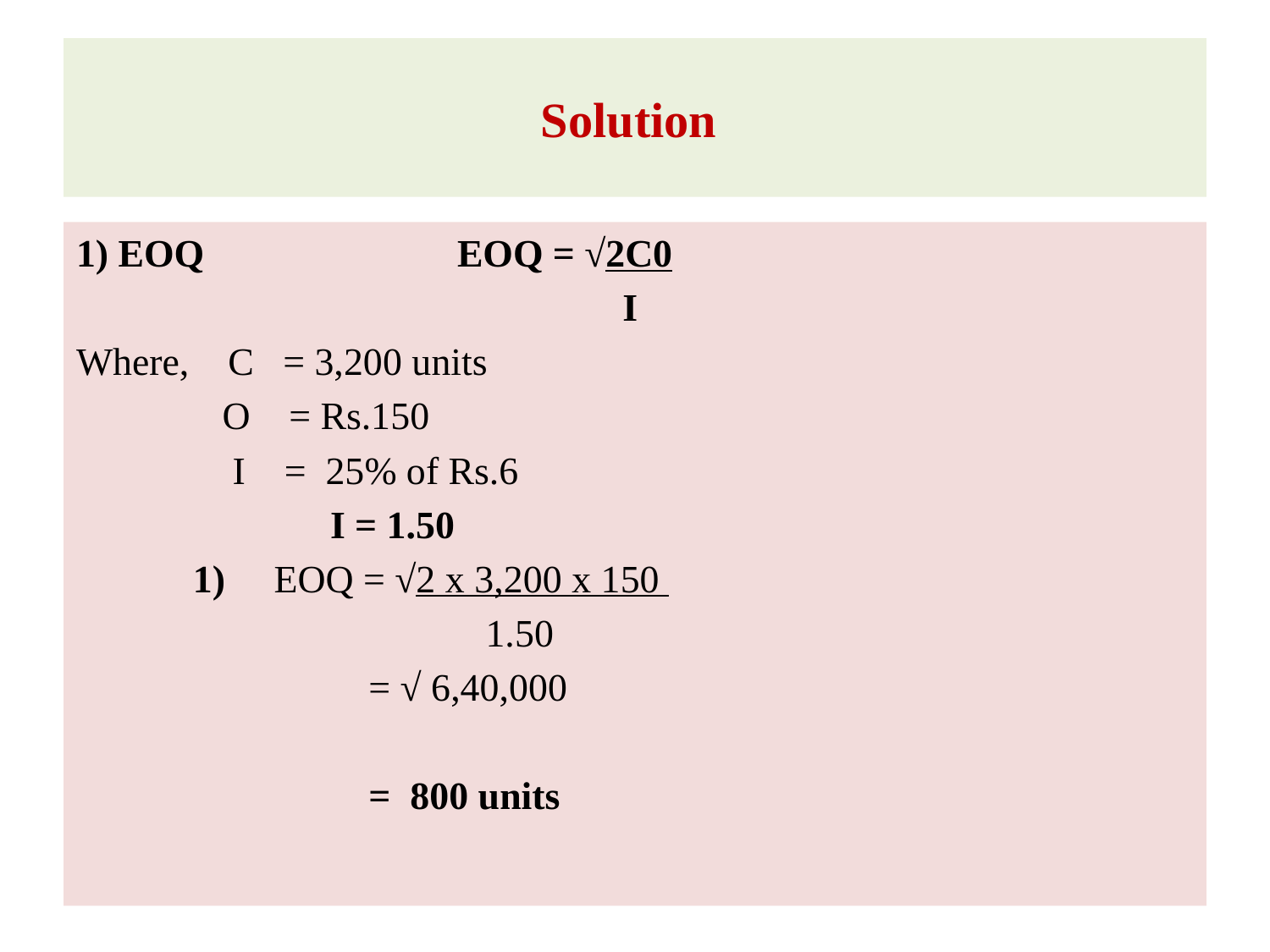

# Solution
1) EOQ		EOQ = √2C0
	 		                 I
Where,    C   = 3,200 units
               O    = Rs.150
	   I    =  25% of Rs.6
		I = 1.50
            1)     EOQ = √2 x 3,200 x 150
	                             1.50
	                 = √ 6,40,000

	                 =  800 units